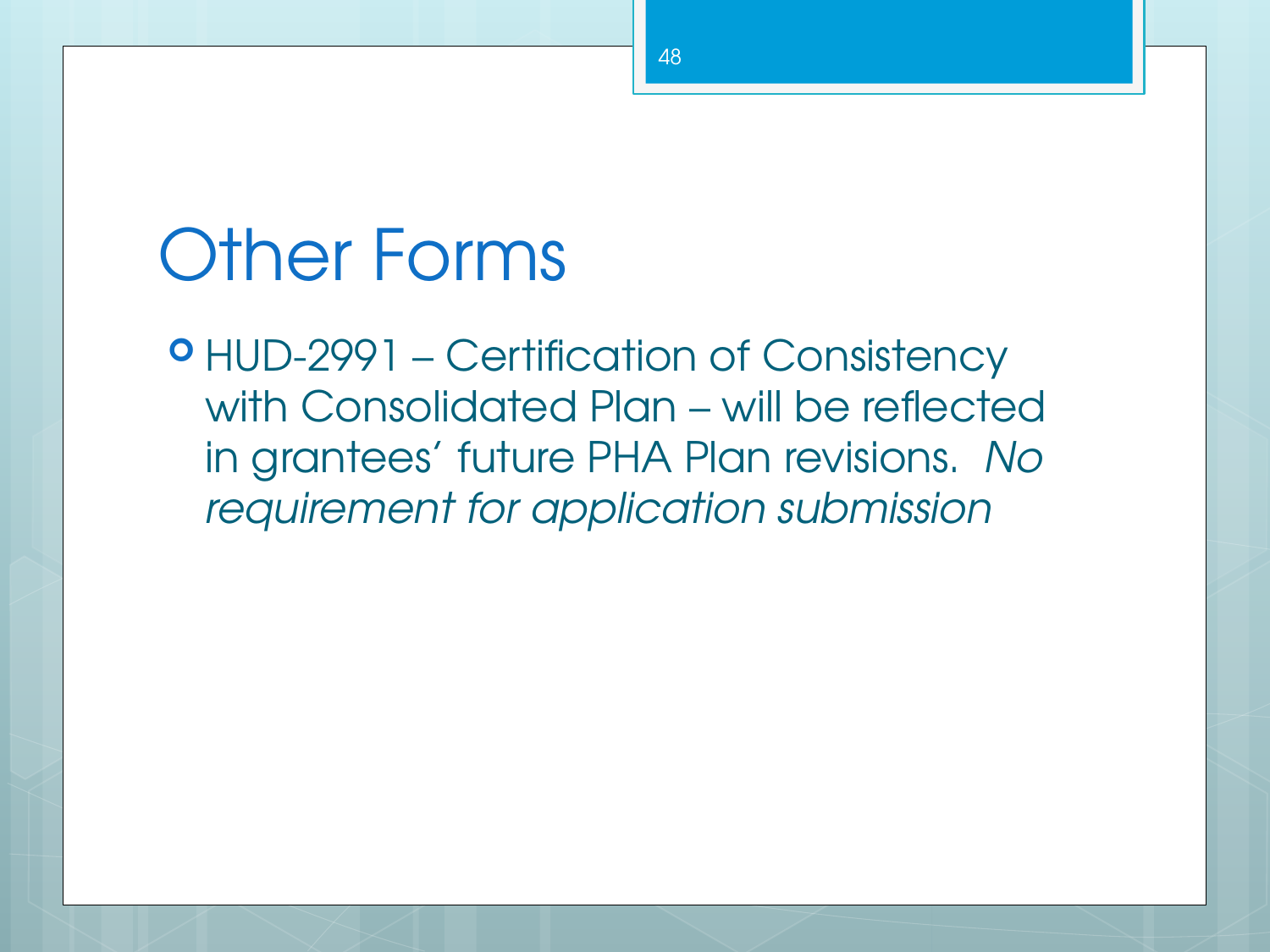

48
# Other Forms
HUD-2991 – Certification of Consistency with Consolidated Plan – will be reflected in grantees’ future PHA Plan revisions.  No requirement for application submission